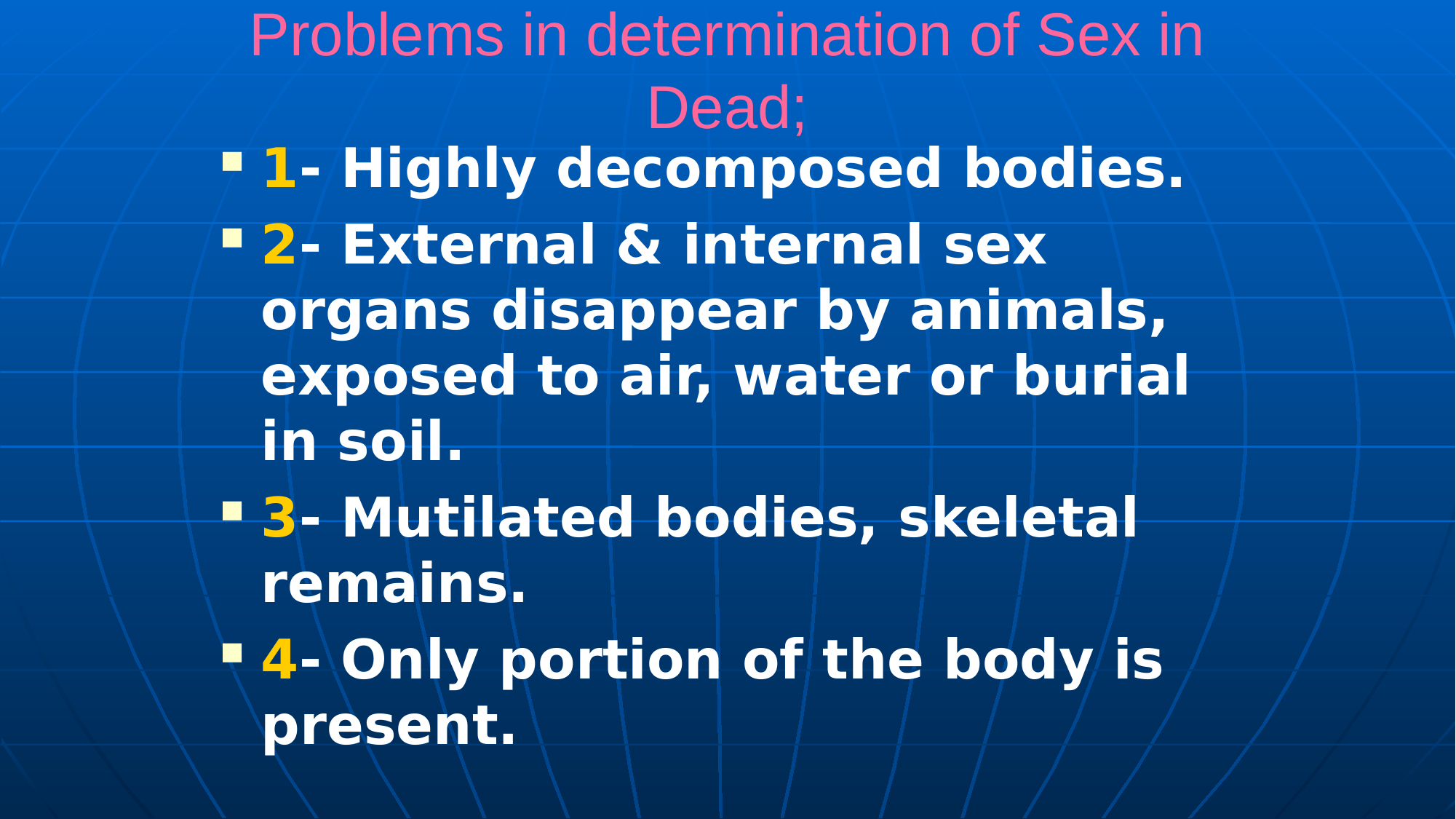

Problems in determination of Sex in Dead;
1- Highly decomposed bodies.
2- External & internal sex organs disappear by animals, exposed to air, water or burial in soil.
3- Mutilated bodies, skeletal remains.
4- Only portion of the body is present.